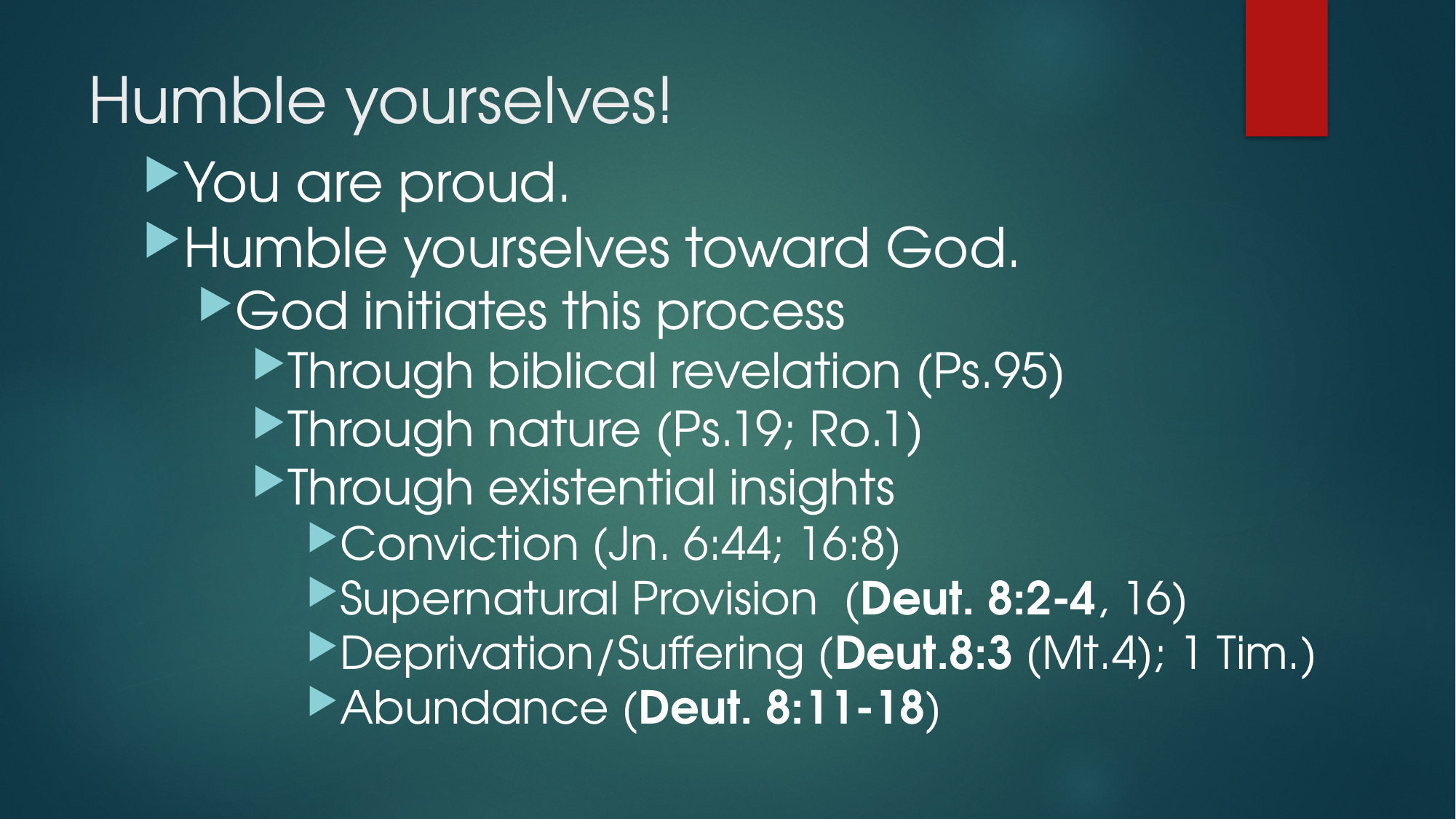

# Humble yourselves!
You are proud.
Humble yourselves toward God.
God initiates this process
Through biblical revelation (Ps.95)
Through nature (Ps.19; Ro.1)
Through existential insights
Conviction (Jn. 6:44; 16:8)
Supernatural Provision  (Deut. 8:2-4, 16)
Deprivation/Suffering (Deut.8:3 (Mt.4); 1 Tim.)
Abundance (Deut. 8:11-18)